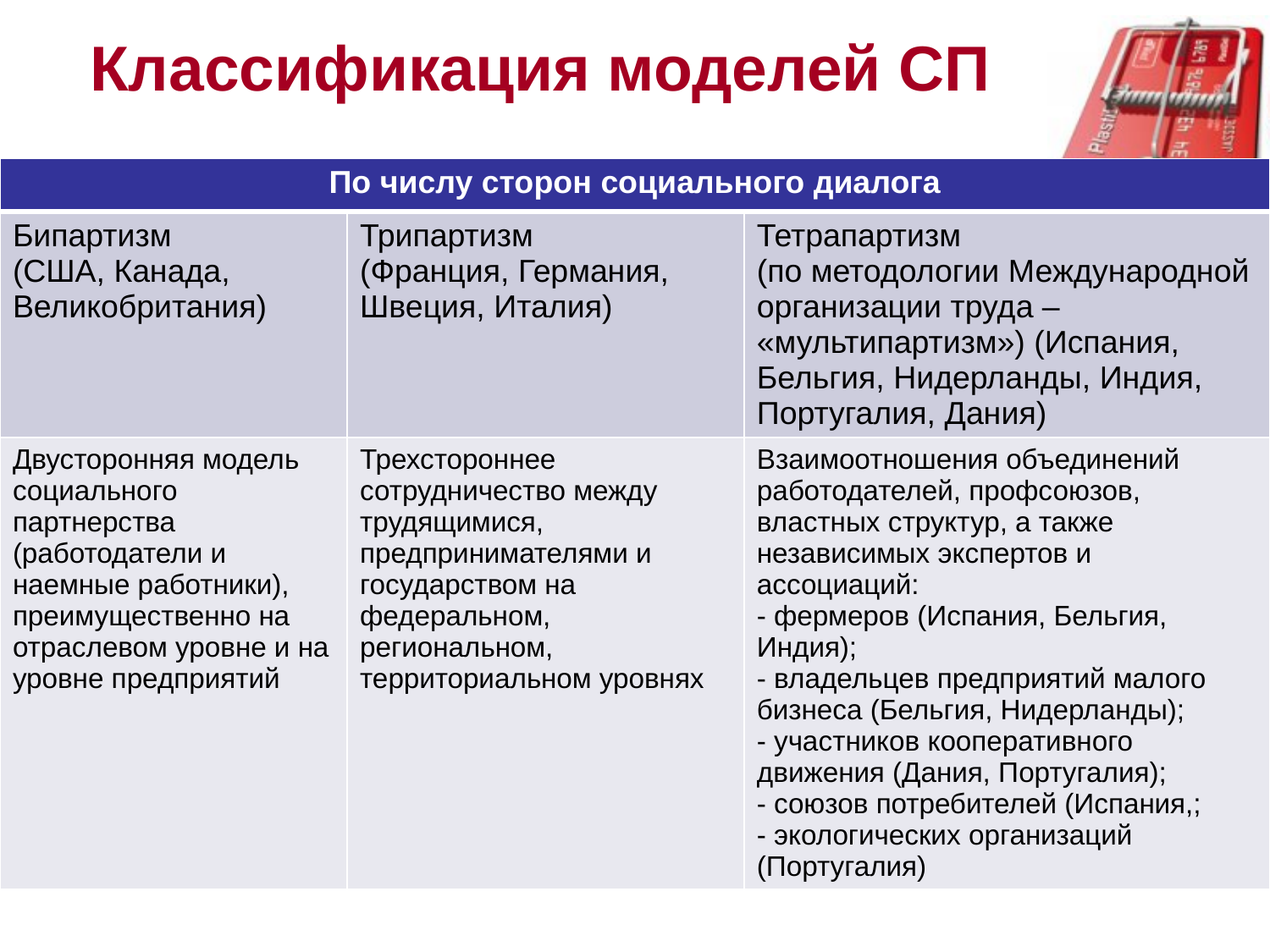

# Классификация моделей СП
| По числу сторон социального диалога |  |  |
| --- | --- | --- |
| Бипартизм (США, Канада, Великобритания) | Трипартизм (Франция, Германия, Швеция, Италия) | Тетрапартизм (по методологии Международной организации труда – «мультипартизм») (Испания, Бельгия, Нидерланды, Индия, Португалия, Дания) |
| Двусторонняя модель социального партнерства (работодатели и наемные работники), преимущественно на отраслевом уровне и на уровне предприятий | Трехстороннее сотрудничество между трудящимися, предпринимателями и государством на федеральном, региональном, территориальном уровнях | Взаимоотношения объединений работодателей, профсоюзов, властных структур, а также независимых экспертов и ассоциаций: - фермеров (Испания, Бельгия, Индия); - владельцев предприятий малого бизнеса (Бельгия, Нидерланды); - участников кооперативного движения (Дания, Португалия); - союзов потребителей (Испания,; - экологических организаций (Португалия) |